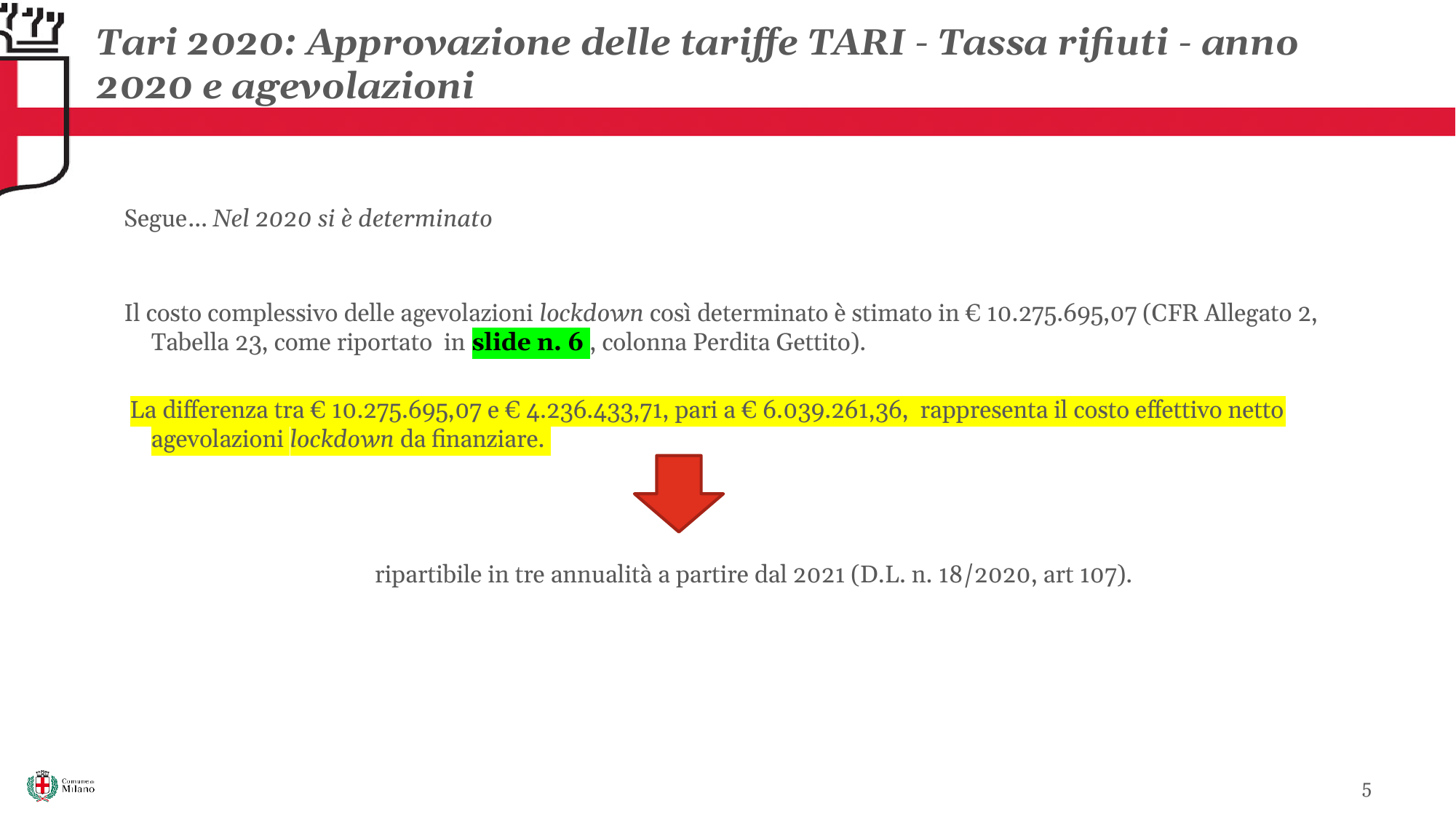

# Tari 2020: Approvazione delle tariffe TARI - Tassa rifiuti - anno 2020 e agevolazioni
Segue… Nel 2020 si è determinato

Il costo complessivo delle agevolazioni lockdown così determinato è stimato in € 10.275.695,07 (CFR Allegato 2, Tabella 23, come riportato  in slide n. 6 , colonna Perdita Gettito).

 La differenza tra € 10.275.695,07 e € 4.236.433,71, pari a € 6.039.261,36,  rappresenta il costo effettivo netto agevolazioni lockdown da finanziare.

ripartibile in tre annualità a partire dal 2021 (D.L. n. 18/2020, art 107).

5